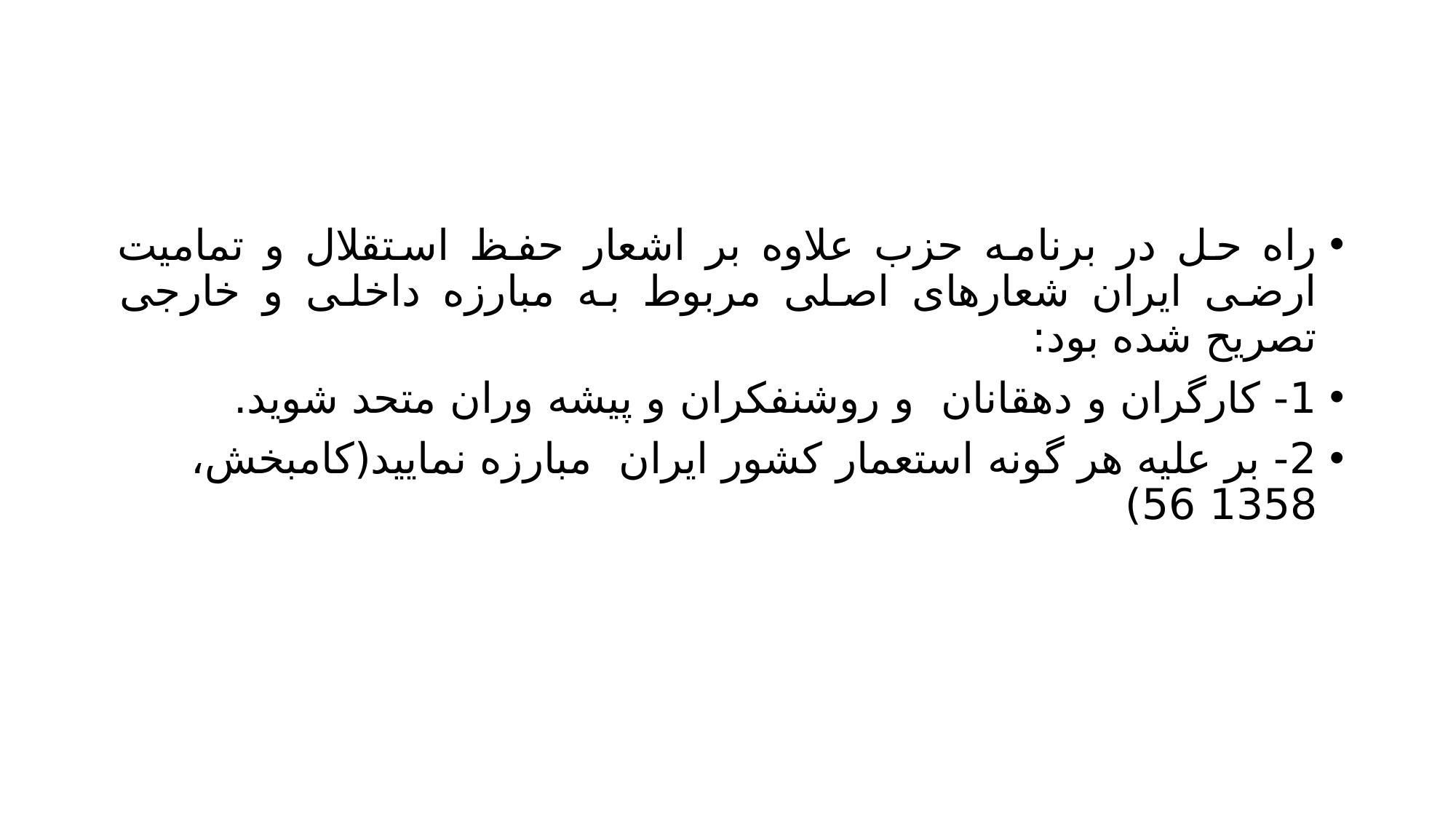

#
راه حل در برنامه حزب علاوه بر اشعار حفظ استقلال و تمامیت ارضی ایران شعارهای اصلی مربوط به مبارزه داخلی و خارجی تصریح شده بود:
1- کارگران و دهقانان  و روشنفکران و پیشه وران متحد شوید.
2- بر علیه هر گونه استعمار کشور ایران  مبارزه نمایید(کامبخش، 1358 56)